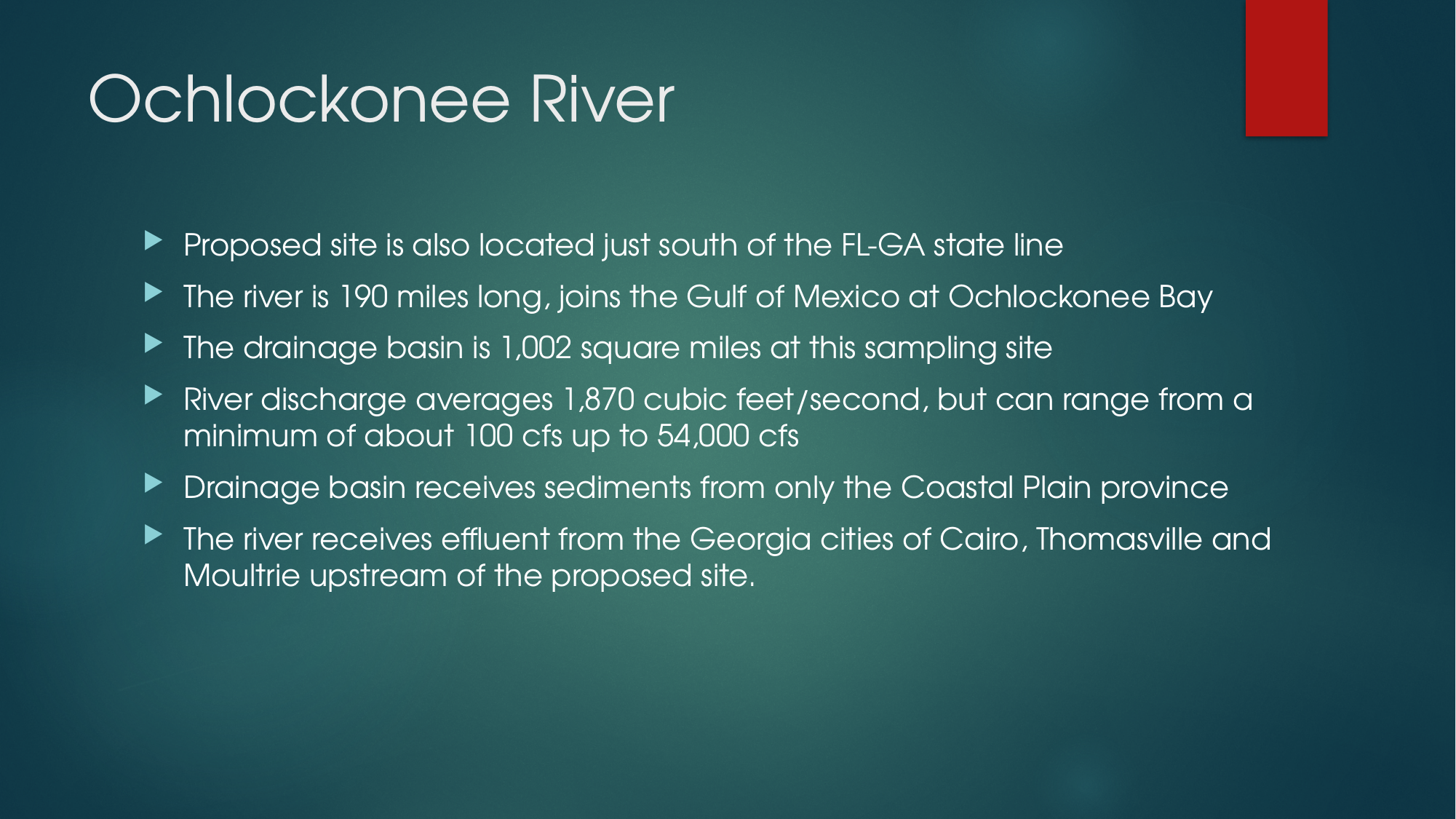

# Ochlockonee River
Proposed site is also located just south of the FL-GA state line
The river is 190 miles long, joins the Gulf of Mexico at Ochlockonee Bay
The drainage basin is 1,002 square miles at this sampling site
River discharge averages 1,870 cubic feet/second, but can range from a minimum of about 100 cfs up to 54,000 cfs
Drainage basin receives sediments from only the Coastal Plain province
The river receives effluent from the Georgia cities of Cairo, Thomasville and Moultrie upstream of the proposed site.